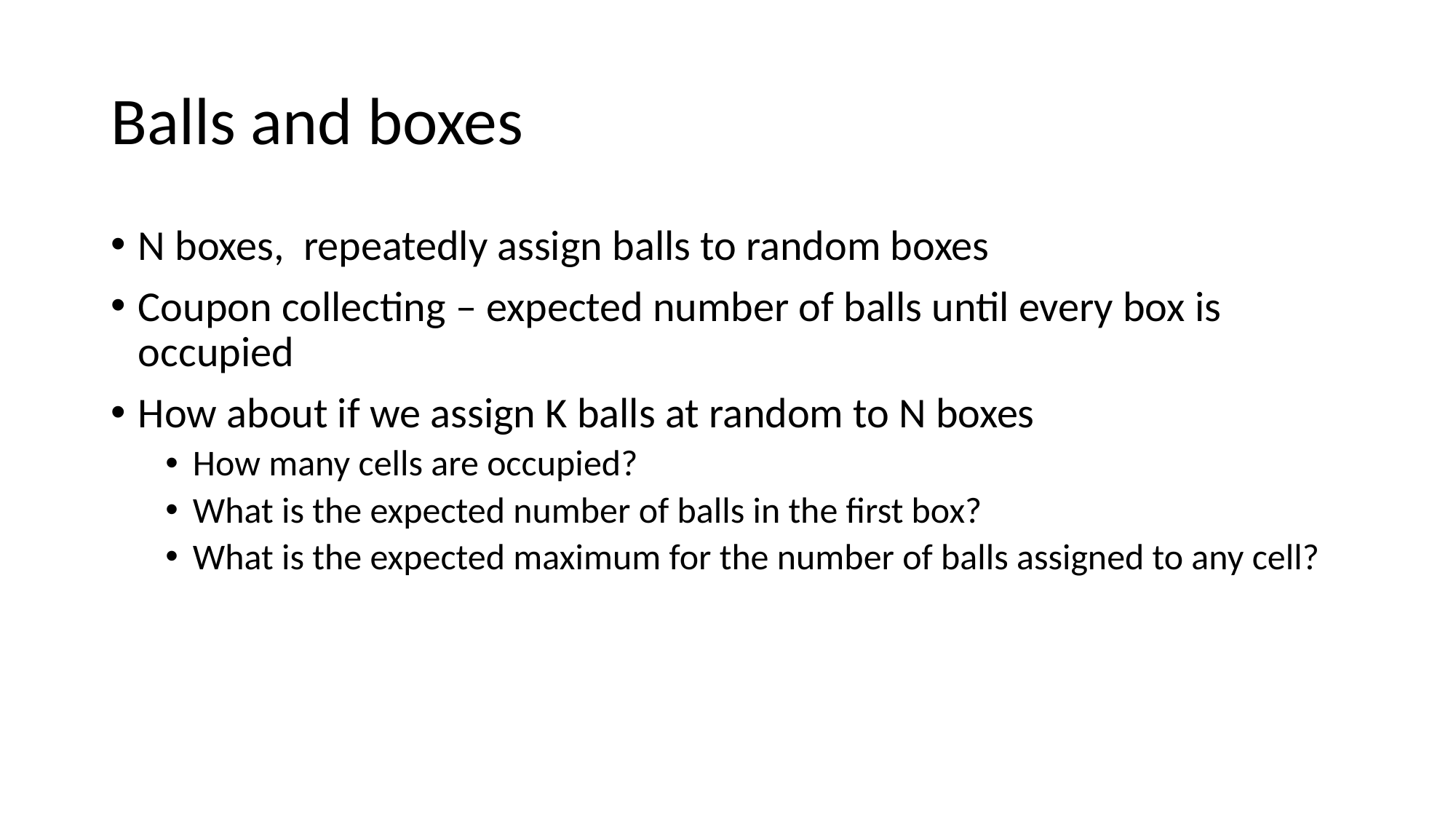

# Balls and boxes
N boxes,  repeatedly assign balls to random boxes
Coupon collecting – expected number of balls until every box is occupied
How about if we assign K balls at random to N boxes
How many cells are occupied?
What is the expected number of balls in the first box?
What is the expected maximum for the number of balls assigned to any cell?